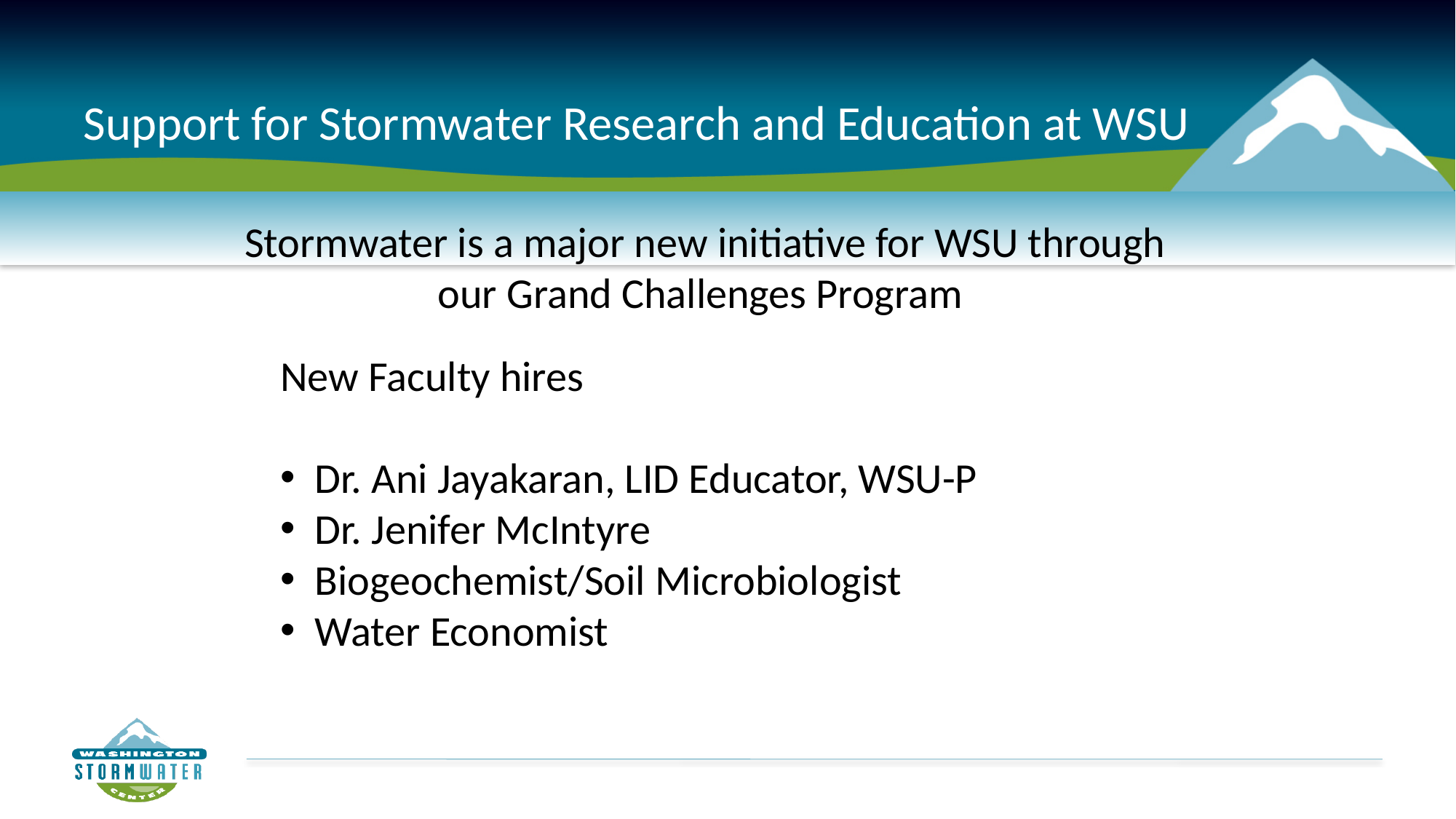

# Support for Stormwater Research and Education at WSU
Stormwater is a major new initiative for WSU through our Grand Challenges Program
New Faculty hires

Dr. Ani Jayakaran, LID Educator, WSU-P
Dr. Jenifer McIntyre
Biogeochemist/Soil Microbiologist
Water Economist